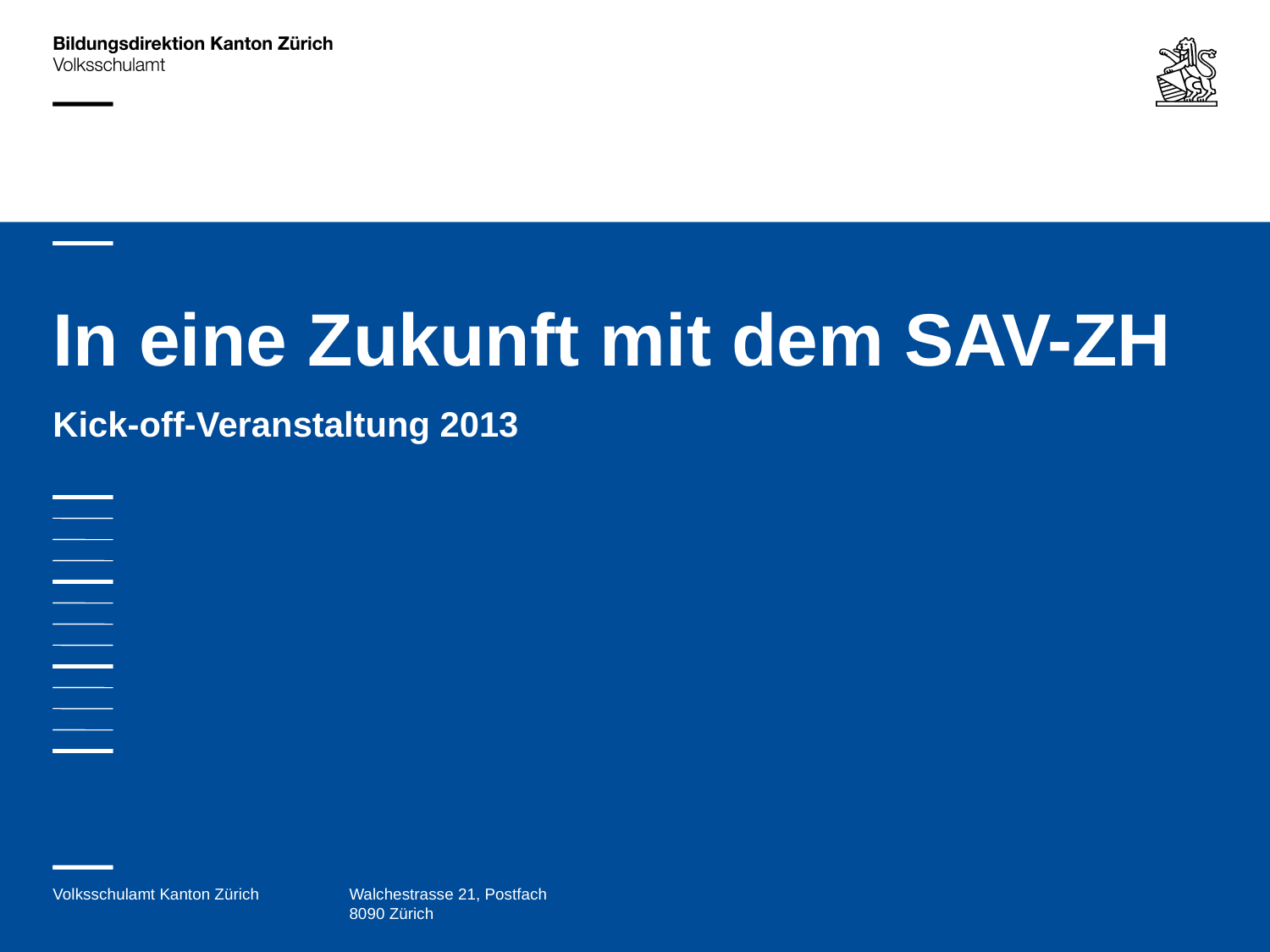

# In eine Zukunft mit dem SAV-ZH
Kick-off-Veranstaltung 2013